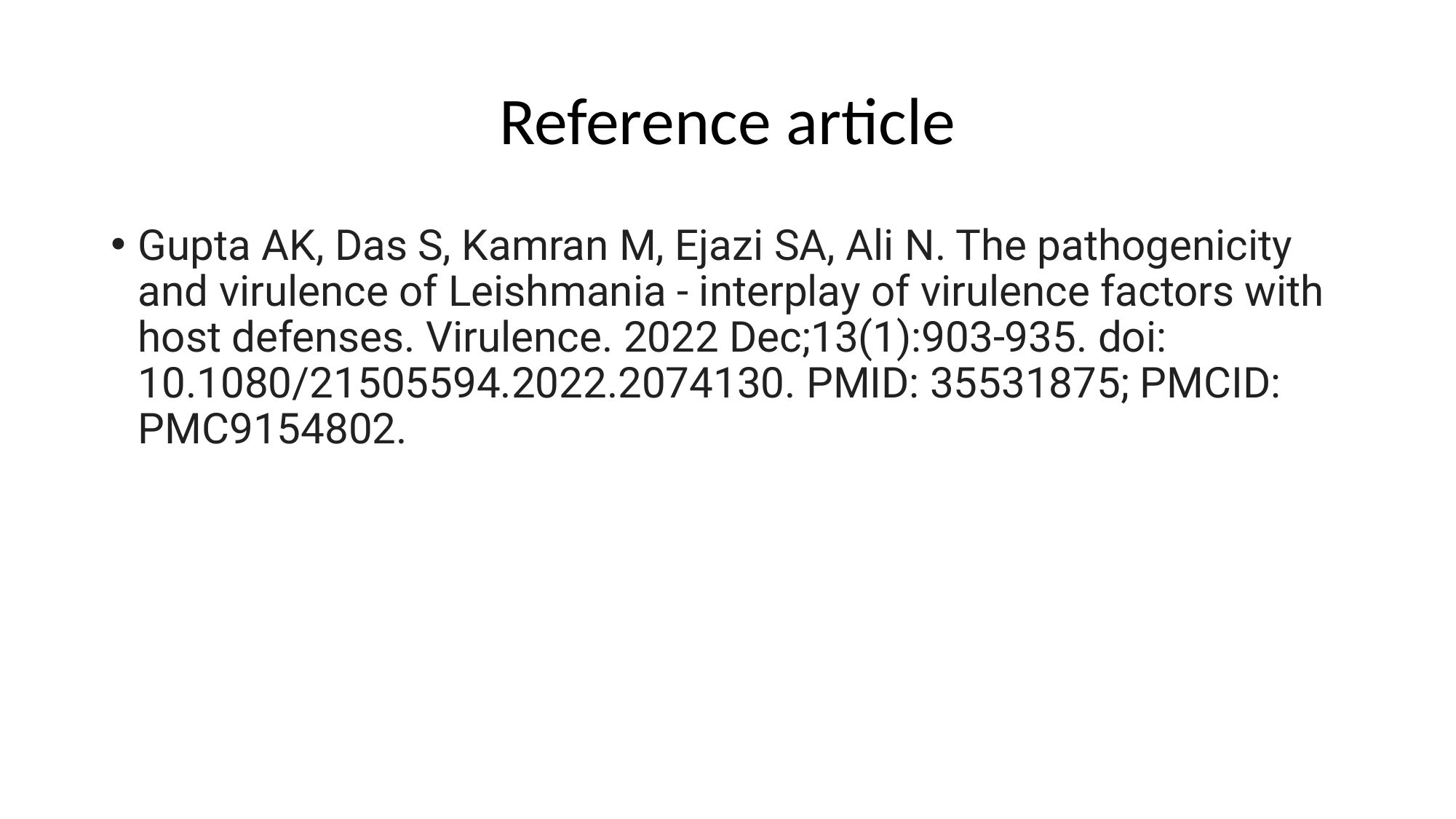

# Reference article
Gupta AK, Das S, Kamran M, Ejazi SA, Ali N. The pathogenicity and virulence of Leishmania - interplay of virulence factors with host defenses. Virulence. 2022 Dec;13(1):903-935. doi: 10.1080/21505594.2022.2074130. PMID: 35531875; PMCID: PMC9154802.